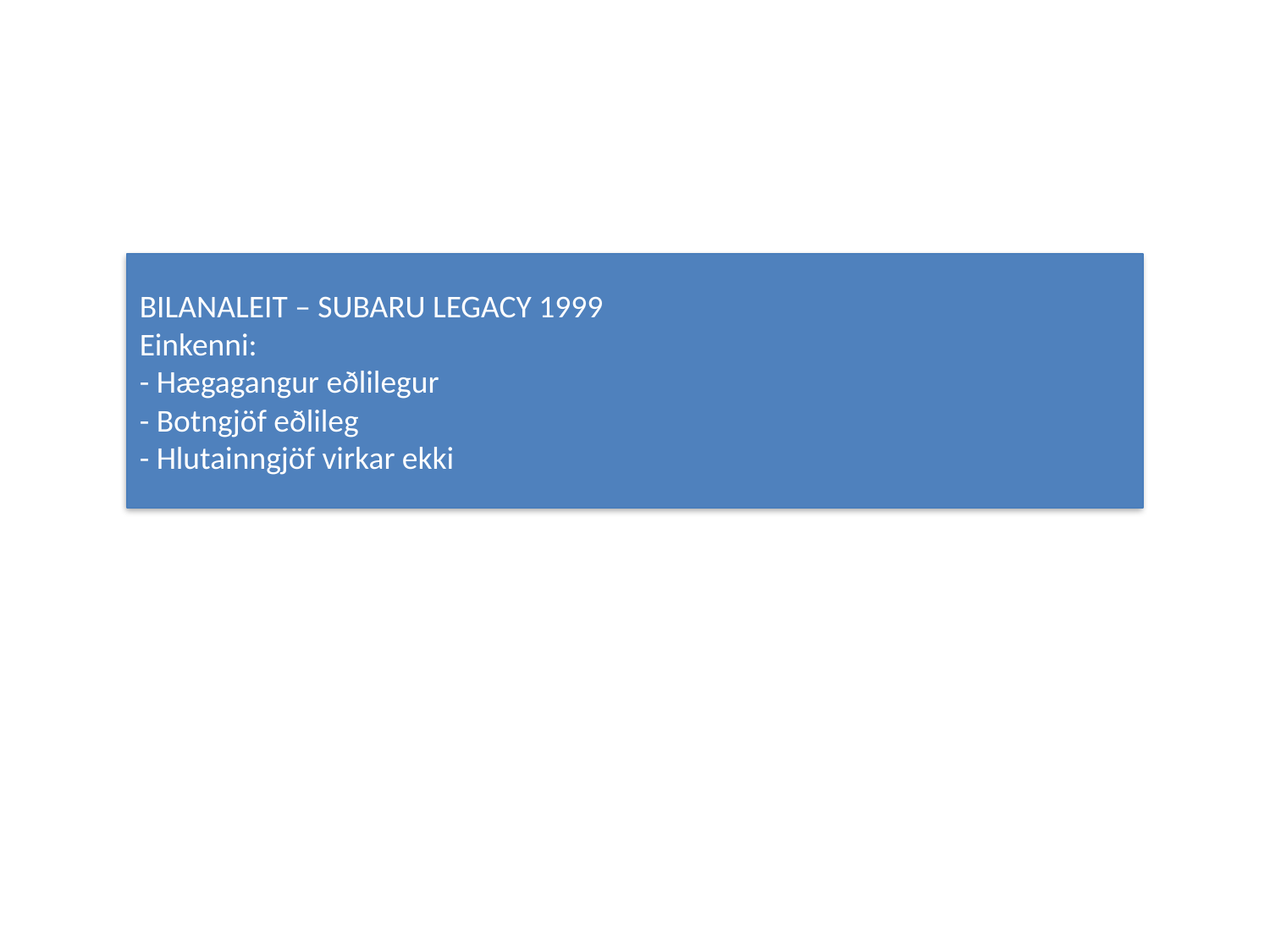

#
BILANALEIT – SUBARU LEGACY 1999
Einkenni:
- Hægagangur eðlilegur
- Botngjöf eðlileg
- Hlutainngjöf virkar ekki